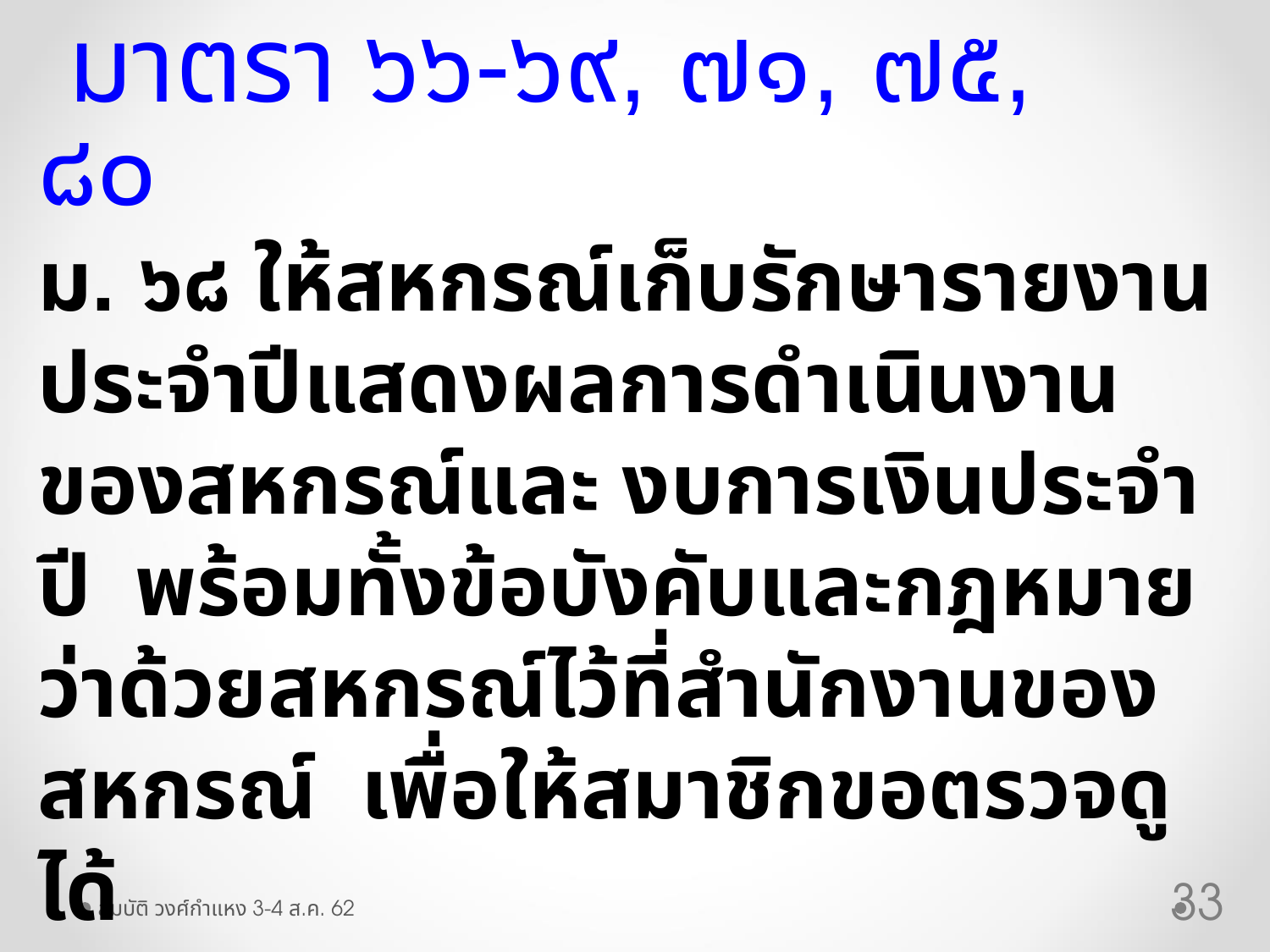

มาตรา ๖๖-๖๙, ๗๑, ๗๕, ๘๐
ม. ๖๘ ให้สหกรณ์เก็บรักษารายงานประจำปีแสดงผลการดำเนินงานของสหกรณ์และ งบการเงินประจำปี  พร้อมทั้งข้อบังคับและกฎหมายว่าด้วยสหกรณ์ไว้ที่สำนักงานของสหกรณ์  เพื่อให้สมาชิกขอตรวจดูได้
33
สมบัติ วงศ์กำแหง 3-4 ส.ค. 62